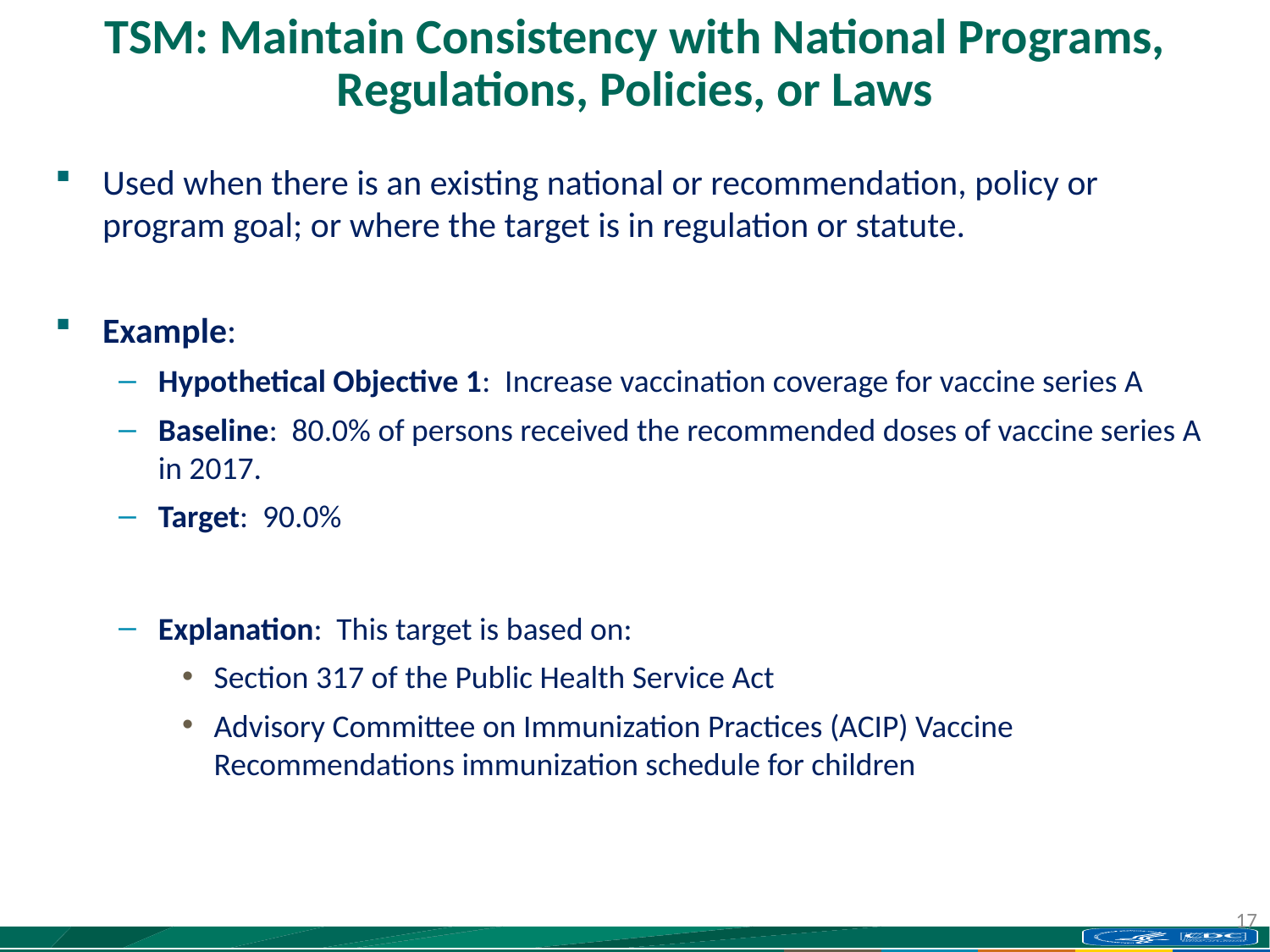

# TSM: Maintain Consistency with National Programs, Regulations, Policies, or Laws
Used when there is an existing national or recommendation, policy or program goal; or where the target is in regulation or statute.

Example:
Hypothetical Objective 1:  Increase vaccination coverage for vaccine series A
Baseline:  80.0% of persons received the recommended doses of vaccine series A in 2017.
Target:  90.0%

Explanation:  This target is based on:
Section 317 of the Public Health Service Act
Advisory Committee on Immunization Practices (ACIP) Vaccine Recommendations immunization schedule for children

17